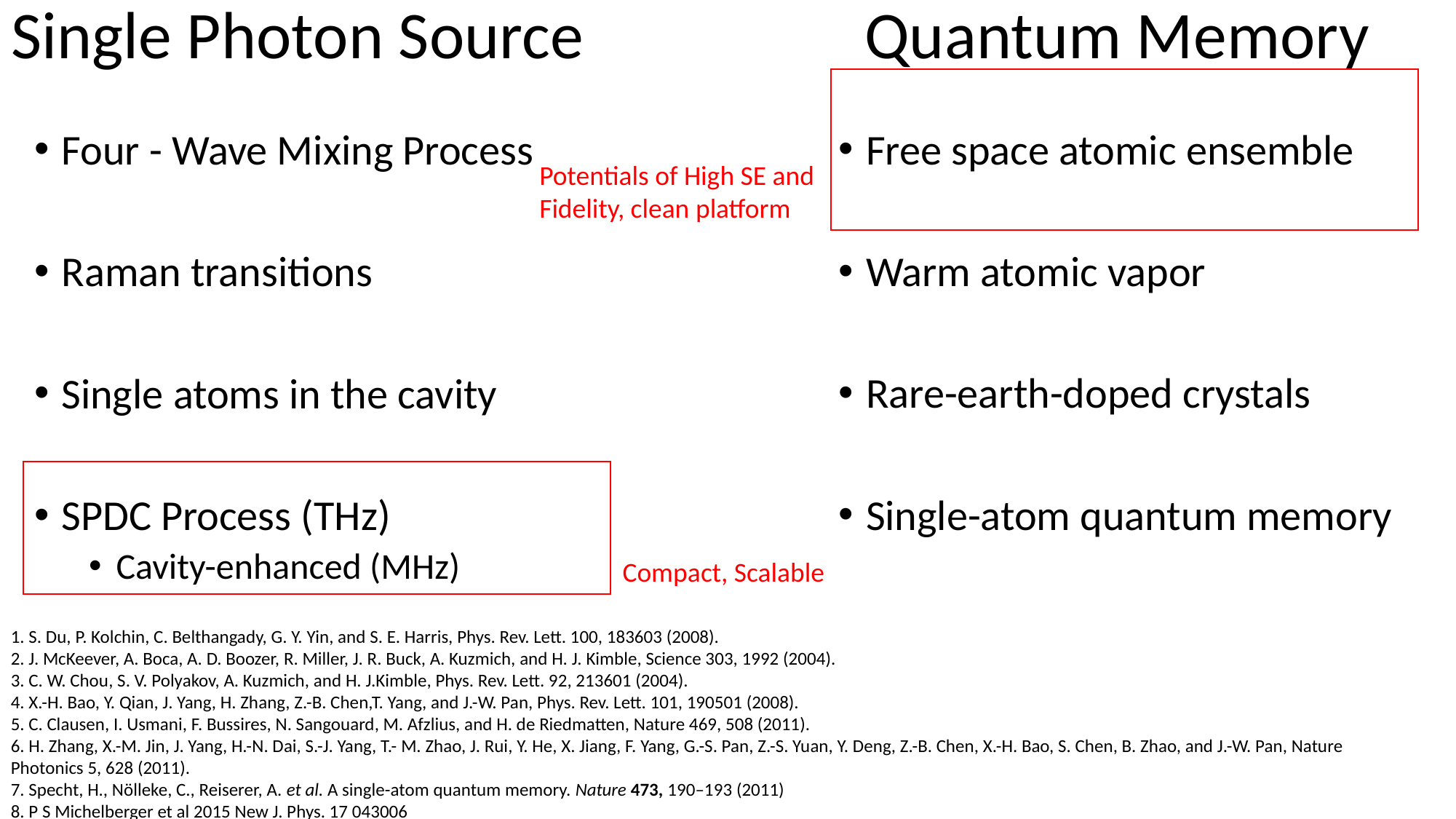

Quantum Memory
# Single Photon Source

Four - Wave Mixing Process

Raman transitions

Single atoms in the cavity

SPDC Process (THz)
Cavity-enhanced (MHz)
Free space atomic ensemble

Warm atomic vapor

Rare-earth-doped crystals

Single-atom quantum memory

Potentials of High SE and Fidelity, clean platform

Compact, Scalable
1. S. Du, P. Kolchin, C. Belthangady, G. Y. Yin, and S. E. Harris, Phys. Rev. Lett. 100, 183603 (2008).
2. J. McKeever, A. Boca, A. D. Boozer, R. Miller, J. R. Buck, A. Kuzmich, and H. J. Kimble, Science 303, 1992 (2004).
3. C. W. Chou, S. V. Polyakov, A. Kuzmich, and H. J.Kimble, Phys. Rev. Lett. 92, 213601 (2004).
4. X.-H. Bao, Y. Qian, J. Yang, H. Zhang, Z.-B. Chen,T. Yang, and J.-W. Pan, Phys. Rev. Lett. 101, 190501 (2008).
5. C. Clausen, I. Usmani, F. Bussires, N. Sangouard, M. Afzlius, and H. de Riedmatten, Nature 469, 508 (2011).
6. H. Zhang, X.-M. Jin, J. Yang, H.-N. Dai, S.-J. Yang, T.- M. Zhao, J. Rui, Y. He, X. Jiang, F. Yang, G.-S. Pan, Z.-S. Yuan, Y. Deng, Z.-B. Chen, X.-H. Bao, S. Chen, B. Zhao, and J.-W. Pan, Nature Photonics 5, 628 (2011).
7. Specht, H., Nölleke, C., Reiserer, A. et al. A single-atom quantum memory. Nature 473, 190–193 (2011)
8. P S Michelberger et al 2015 New J. Phys. 17 043006